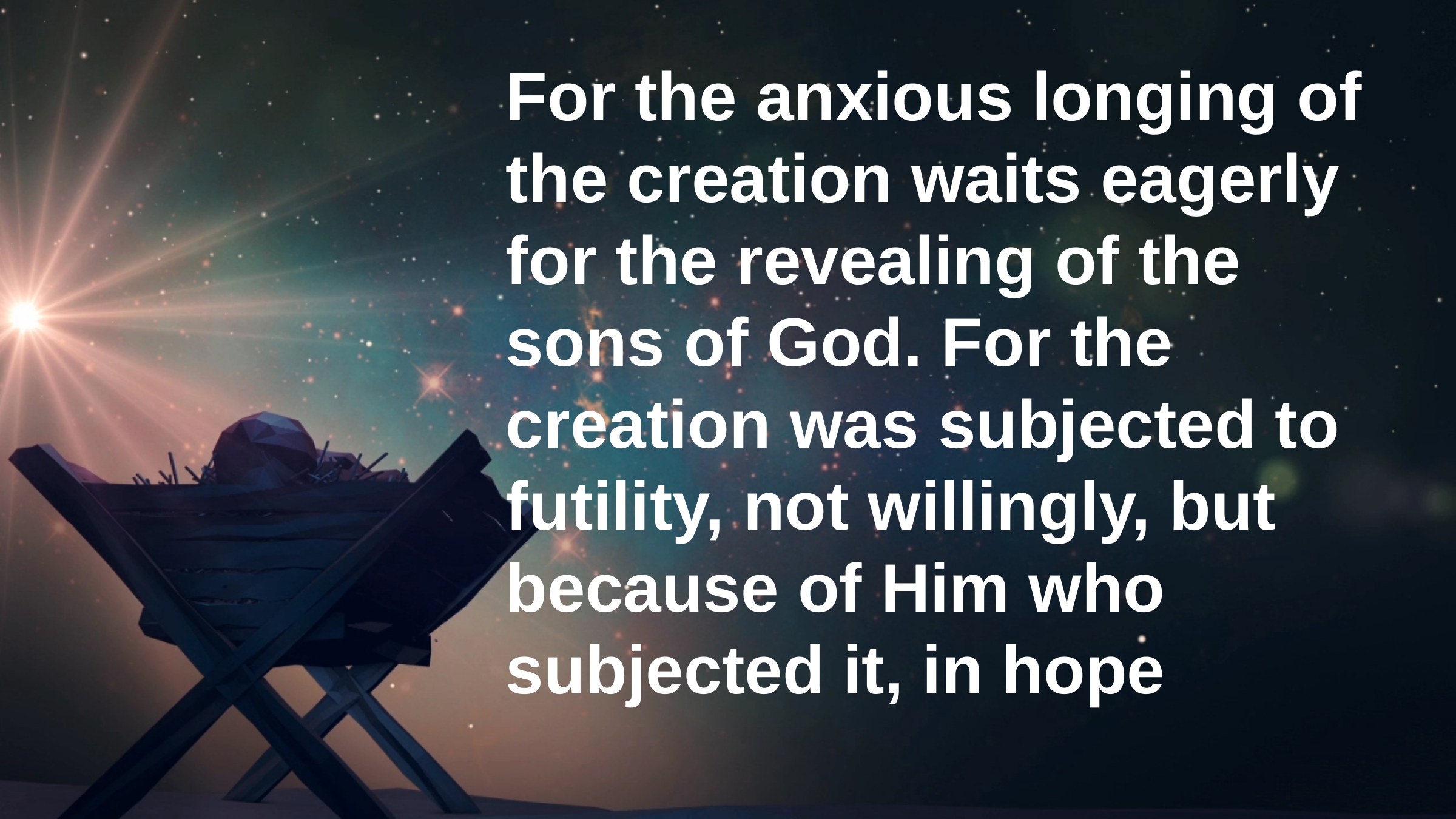

For the anxious longing of the creation waits eagerly for the revealing of the sons of God. For the creation was subjected to futility, not willingly, but because of Him who subjected it, in hope